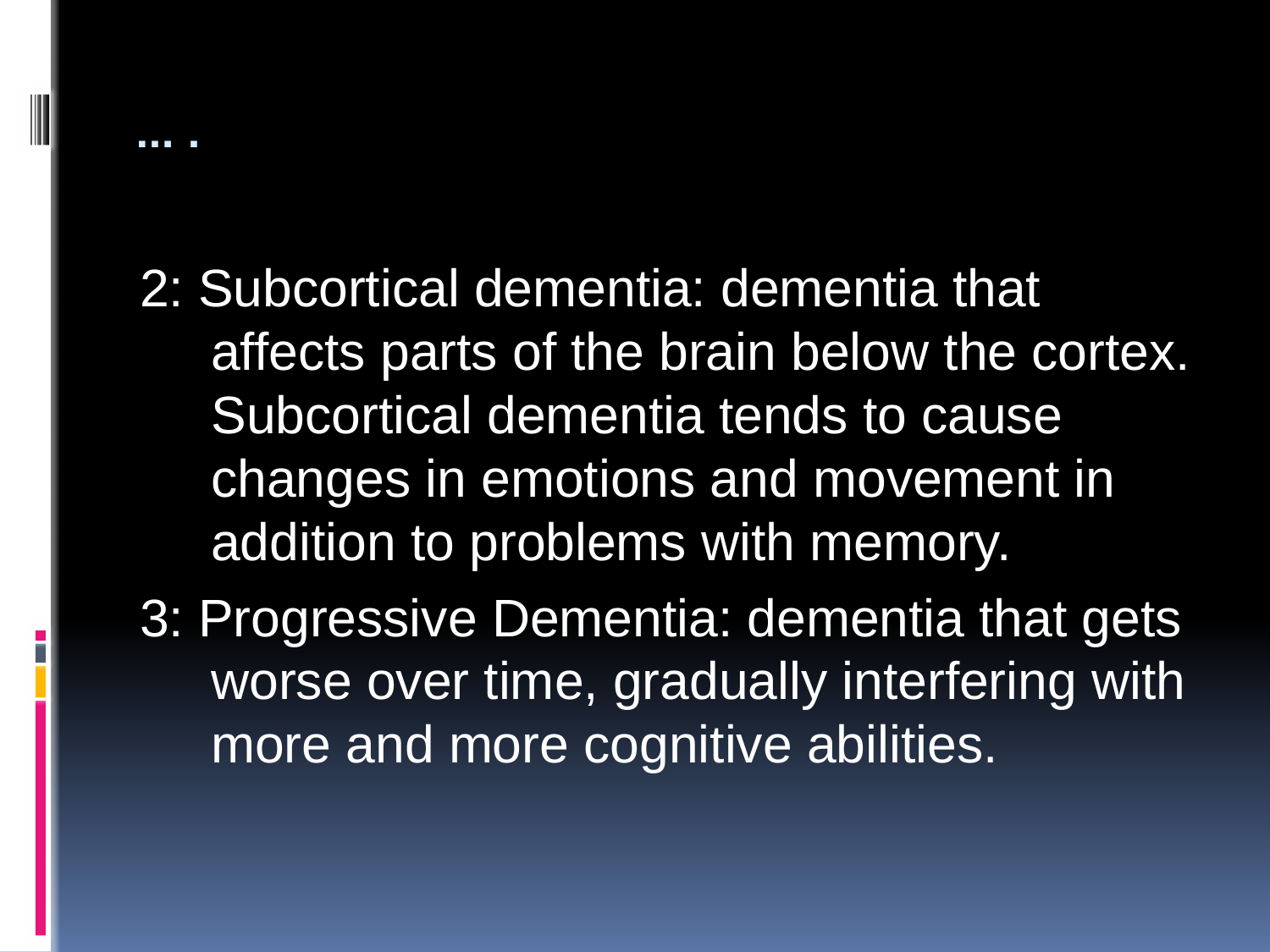

# ….
2: Subcortical dementia: dementia that affects parts of the brain below the cortex. Subcortical dementia tends to cause changes in emotions and movement in addition to problems with memory.
3: Progressive Dementia: dementia that gets worse over time, gradually interfering with more and more cognitive abilities.